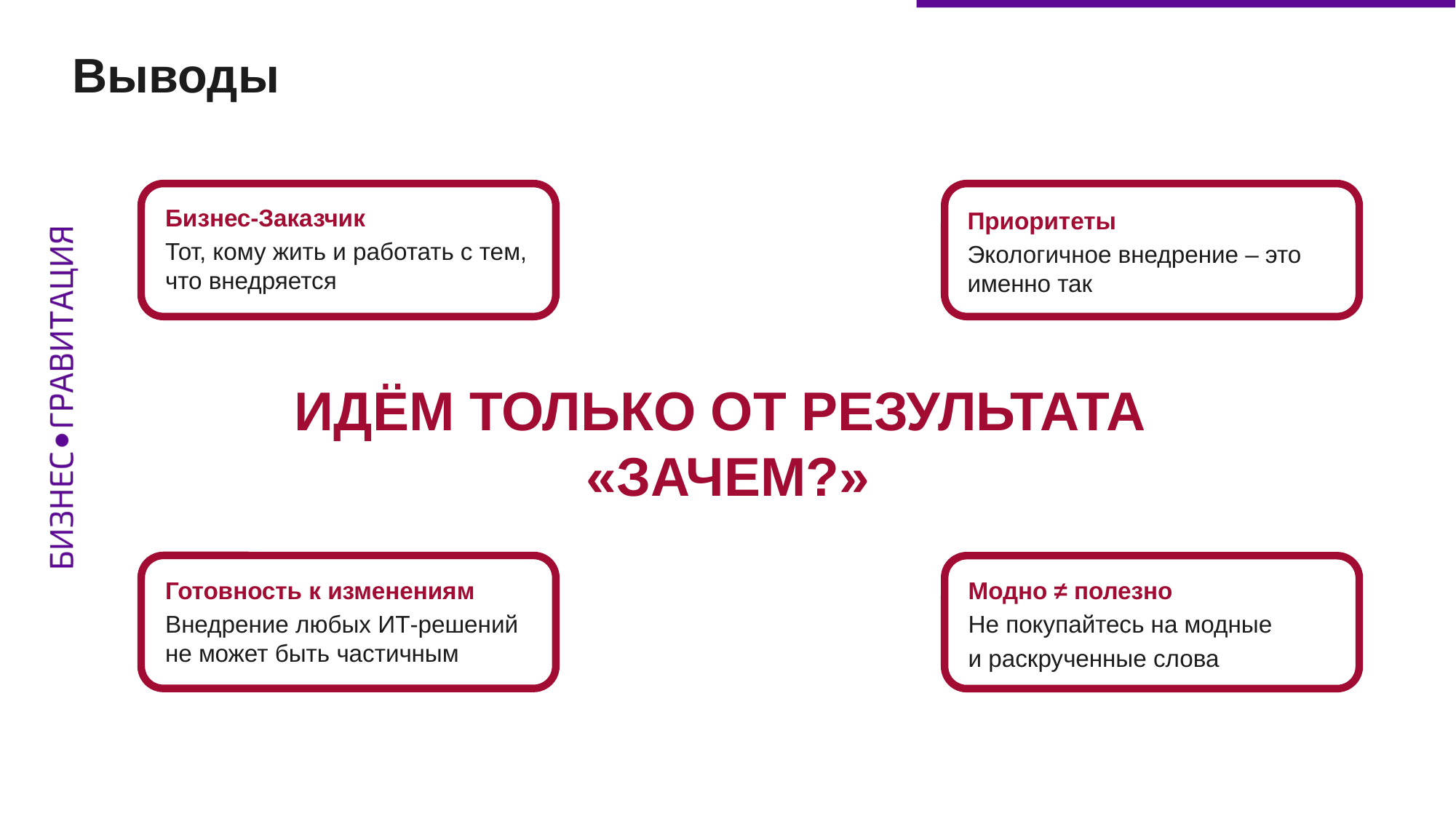

Выводы

Бизнес-Заказчик
Тот, кому жить и работать с тем, что внедряется
Приоритеты
Экологичное внедрение – это именно так
ИДЁМ ТОЛЬКО ОТ РЕЗУЛЬТАТА
«ЗАЧЕМ?»

Готовность к изменениям
Внедрение любых ИТ-решений не может быть частичным
Модно ≠ полезно
Не покупайтесь на модные
и раскрученные слова